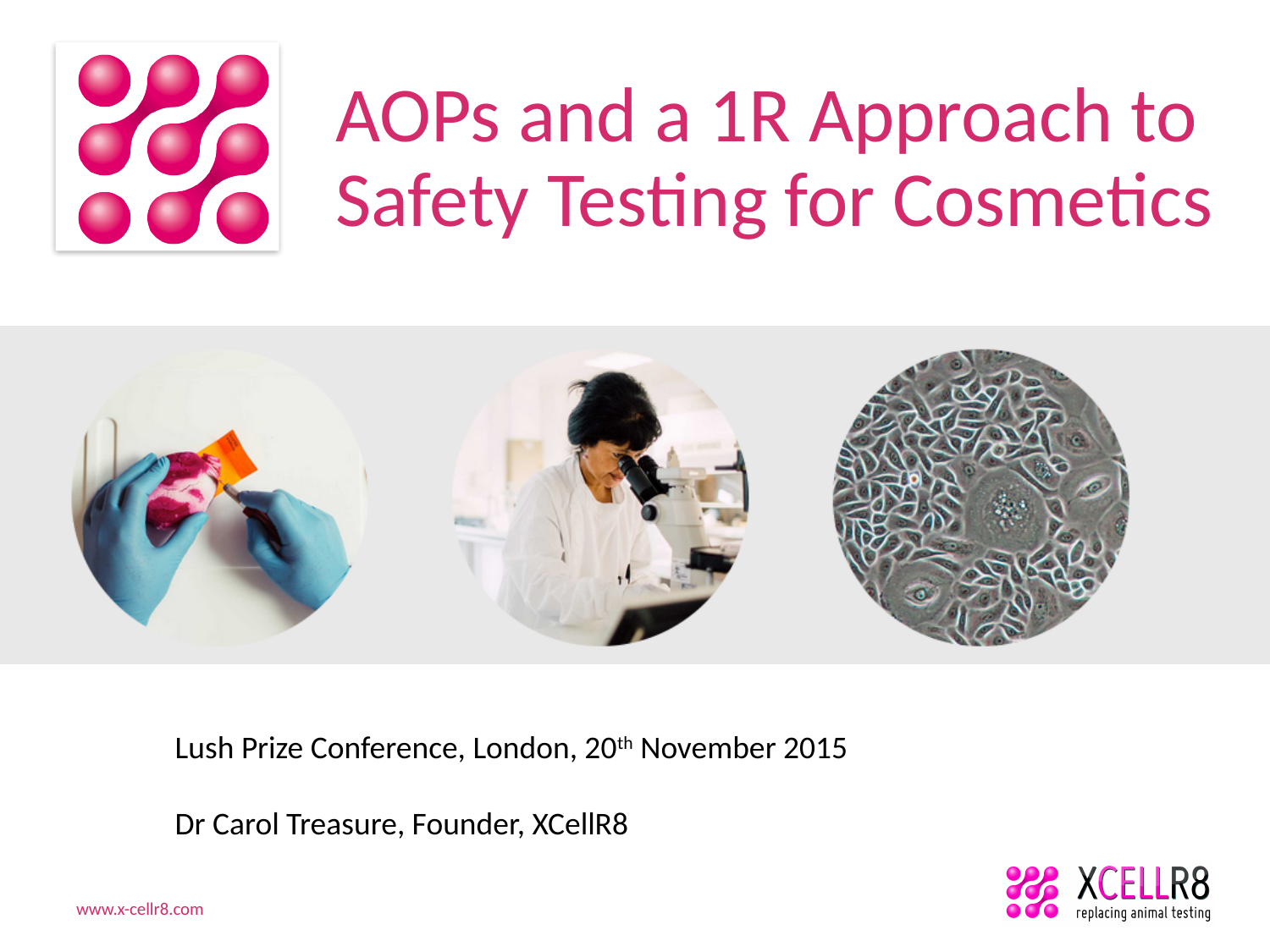

# AOPs and a 1R Approach to Safety Testing for Cosmetics
Lush Prize Conference, London, 20th November 2015

Dr Carol Treasure, Founder, XCellR8
www.x-cellr8.com